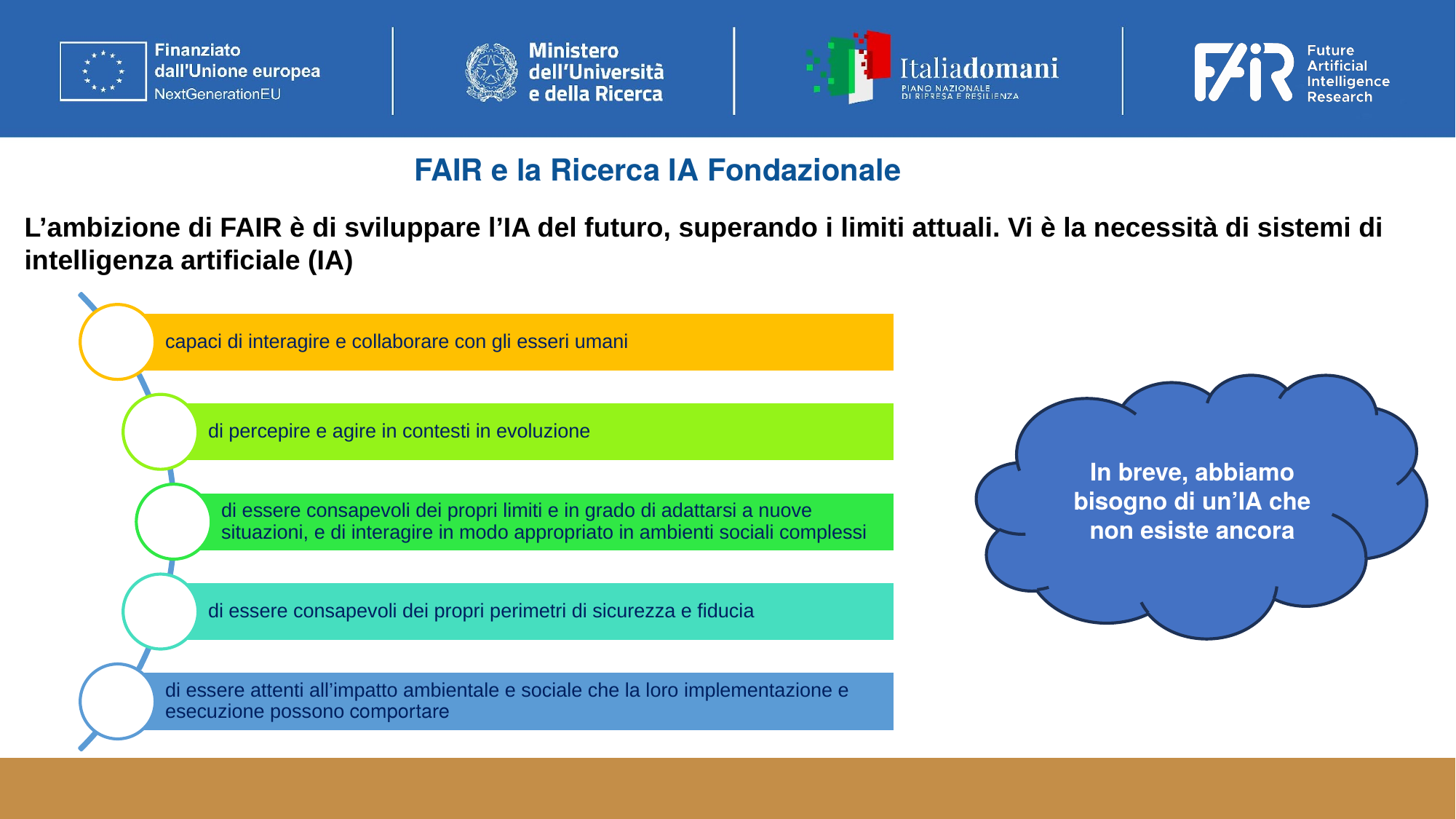

FAIR e la Ricerca IA Fondazionale
L’ambizione di FAIR è di sviluppare l’IA del futuro, superando i limiti attuali. Vi è la necessità di sistemi di intelligenza artificiale (IA)
capaci di interagire e collaborare con gli esseri umani
di percepire e agire in contesti in evoluzione
di essere consapevoli dei propri limiti e in grado di adattarsi a nuove situazioni, e di interagire in modo appropriato in ambienti sociali complessi
di essere consapevoli dei propri perimetri di sicurezza e fiducia
di essere attenti all’impatto ambientale e sociale che la loro implementazione e esecuzione possono comportare
In breve, abbiamo bisogno di un’IA che non esiste ancora